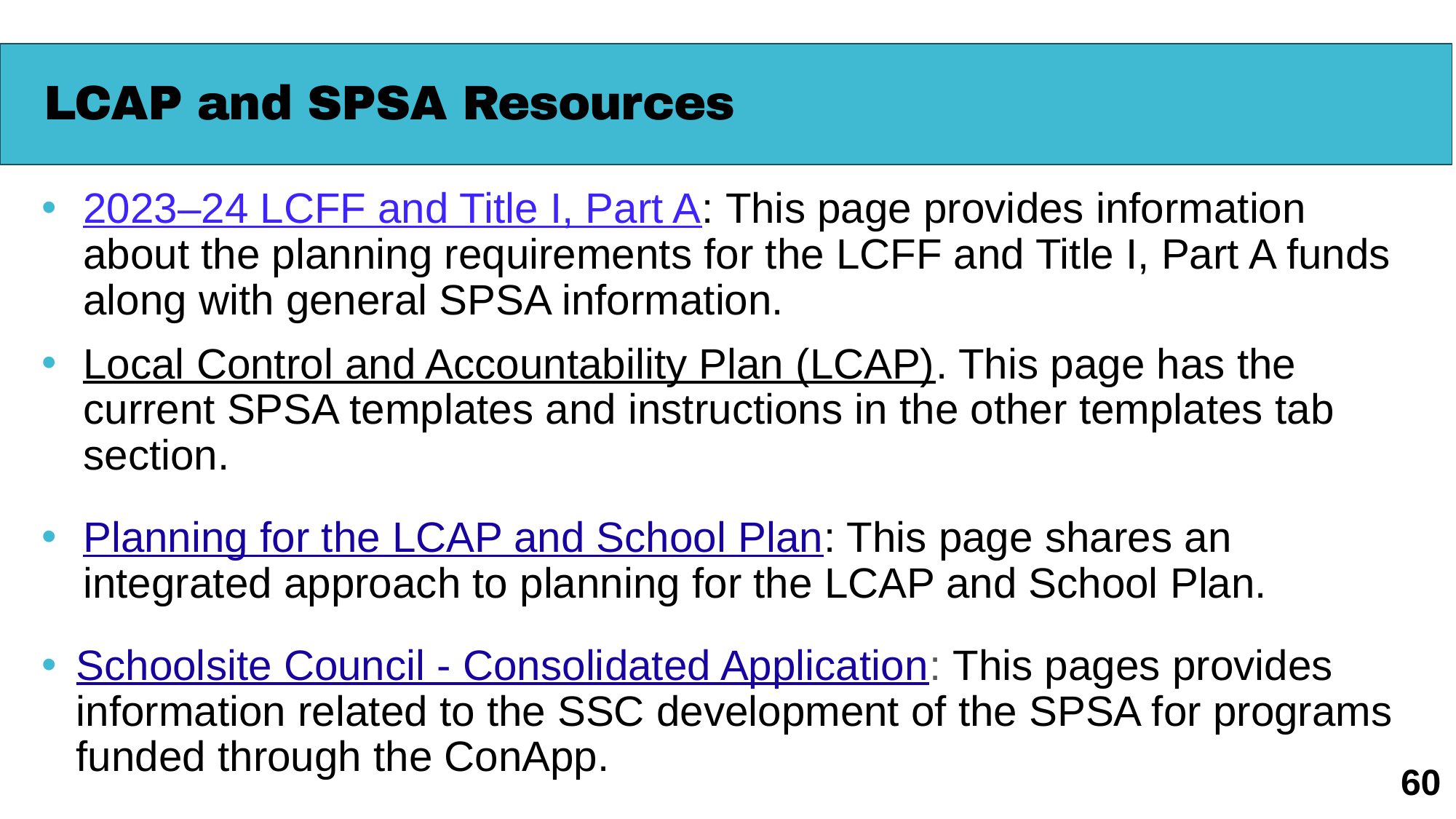

# LCAP and SPSA Resources

2023–24 LCFF and Title I, Part A: This page provides information about the planning requirements for the LCFF and Title I, Part A funds along with general SPSA information.
Local Control and Accountability Plan (LCAP). This page has the current SPSA templates and instructions in the other templates tab section.
Planning for the LCAP and School Plan: This page shares an integrated approach to planning for the LCAP and School Plan.
Schoolsite Council - Consolidated Application: This pages provides information related to the SSC development of the SPSA for programs funded through the ConApp.
60